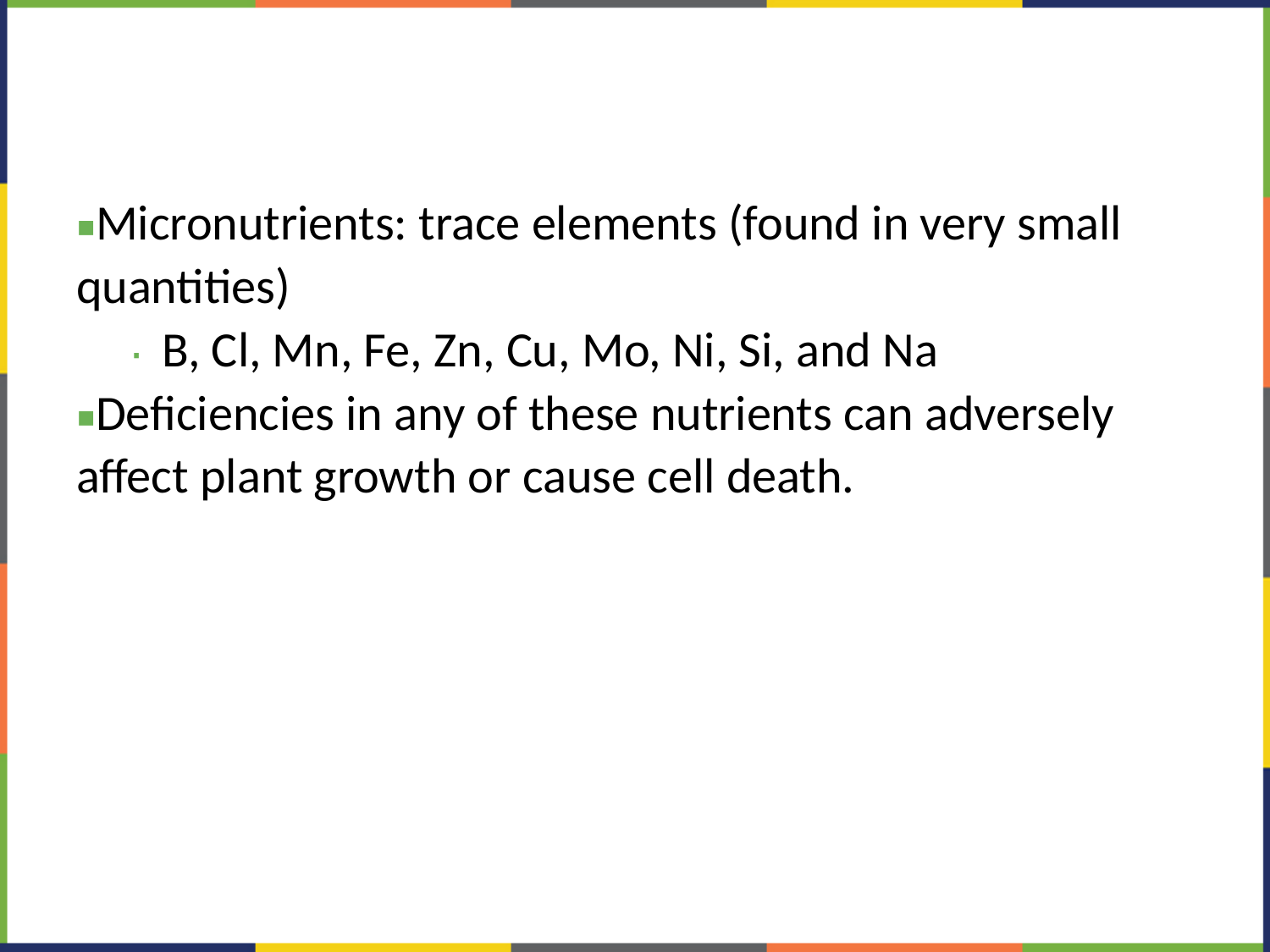

#
Micronutrients: trace elements (found in very small quantities)
B, Cl, Mn, Fe, Zn, Cu, Mo, Ni, Si, and Na
Deficiencies in any of these nutrients can adversely affect plant growth or cause cell death.